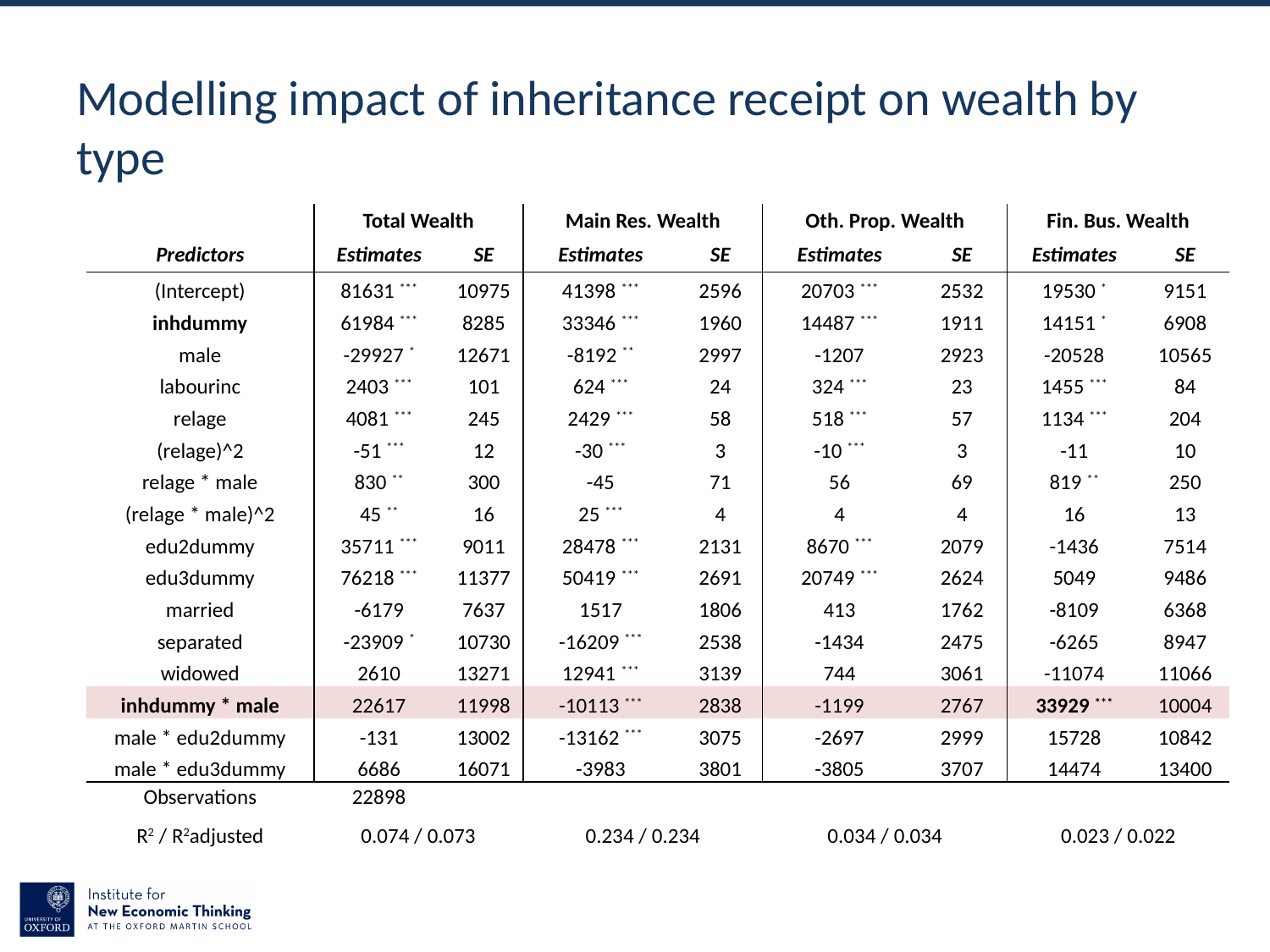

# Modelling impact of inheritance receipt on wealth by type
|  | Total Wealth |  | Main Res. Wealth |  | Oth. Prop. Wealth |  | Fin. Bus. Wealth |  |
| --- | --- | --- | --- | --- | --- | --- | --- | --- |
| Predictors | Estimates | SE | Estimates | SE | Estimates | SE | Estimates | SE |
| (Intercept) | 81631 \*\*\* | 10975 | 41398 \*\*\* | 2596 | 20703 \*\*\* | 2532 | 19530 \* | 9151 |
| inhdummy | 61984 \*\*\* | 8285 | 33346 \*\*\* | 1960 | 14487 \*\*\* | 1911 | 14151 \* | 6908 |
| male | -29927 \* | 12671 | -8192 \*\* | 2997 | -1207 | 2923 | -20528 | 10565 |
| labourinc | 2403 \*\*\* | 101 | 624 \*\*\* | 24 | 324 \*\*\* | 23 | 1455 \*\*\* | 84 |
| relage | 4081 \*\*\* | 245 | 2429 \*\*\* | 58 | 518 \*\*\* | 57 | 1134 \*\*\* | 204 |
| (relage)^2 | -51 \*\*\* | 12 | -30 \*\*\* | 3 | -10 \*\*\* | 3 | -11 | 10 |
| relage \* male | 830 \*\* | 300 | -45 | 71 | 56 | 69 | 819 \*\* | 250 |
| (relage \* male)^2 | 45 \*\* | 16 | 25 \*\*\* | 4 | 4 | 4 | 16 | 13 |
| edu2dummy | 35711 \*\*\* | 9011 | 28478 \*\*\* | 2131 | 8670 \*\*\* | 2079 | -1436 | 7514 |
| edu3dummy | 76218 \*\*\* | 11377 | 50419 \*\*\* | 2691 | 20749 \*\*\* | 2624 | 5049 | 9486 |
| married | -6179 | 7637 | 1517 | 1806 | 413 | 1762 | -8109 | 6368 |
| separated | -23909 \* | 10730 | -16209 \*\*\* | 2538 | -1434 | 2475 | -6265 | 8947 |
| widowed | 2610 | 13271 | 12941 \*\*\* | 3139 | 744 | 3061 | -11074 | 11066 |
| inhdummy \* male | 22617 | 11998 | -10113 \*\*\* | 2838 | -1199 | 2767 | 33929 \*\*\* | 10004 |
| male \* edu2dummy | -131 | 13002 | -13162 \*\*\* | 3075 | -2697 | 2999 | 15728 | 10842 |
| male \* edu3dummy | 6686 | 16071 | -3983 | 3801 | -3805 | 3707 | 14474 | 13400 |
| Observations | 22898 |  |  |  |  |  |  |  |
| R2 / R2adjusted | 0.074 / 0.073 |  | 0.234 / 0.234 |  | 0.034 / 0.034 |  | 0.023 / 0.022 |  |